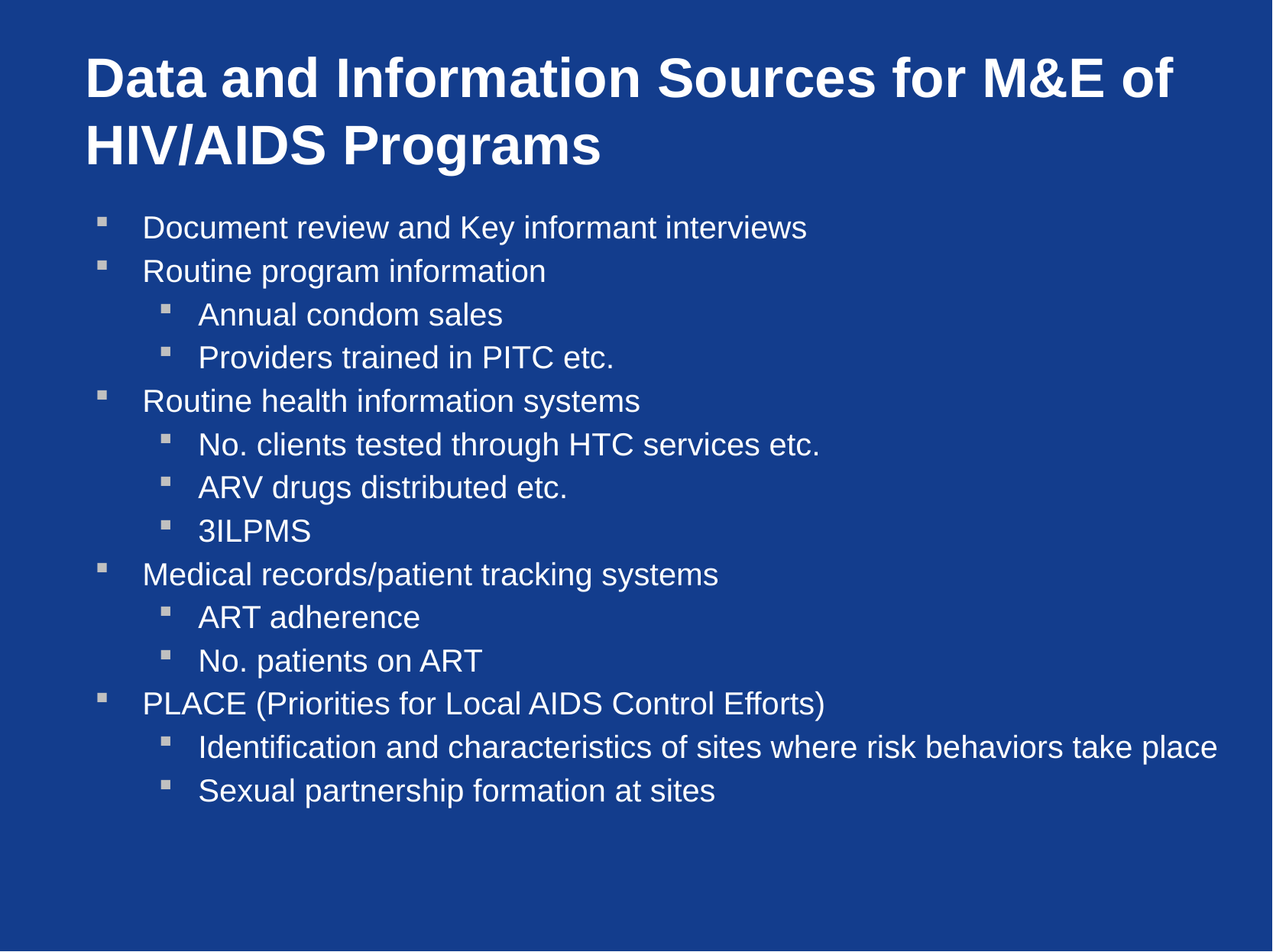

# Data and Information Sources for M&E of HIV/AIDS Programs
Document review and Key informant interviews
Routine program information
Annual condom sales
Providers trained in PITC etc.
Routine health information systems
No. clients tested through HTC services etc.
ARV drugs distributed etc.
3ILPMS
Medical records/patient tracking systems
ART adherence
No. patients on ART
PLACE (Priorities for Local AIDS Control Efforts)
Identification and characteristics of sites where risk behaviors take place
Sexual partnership formation at sites